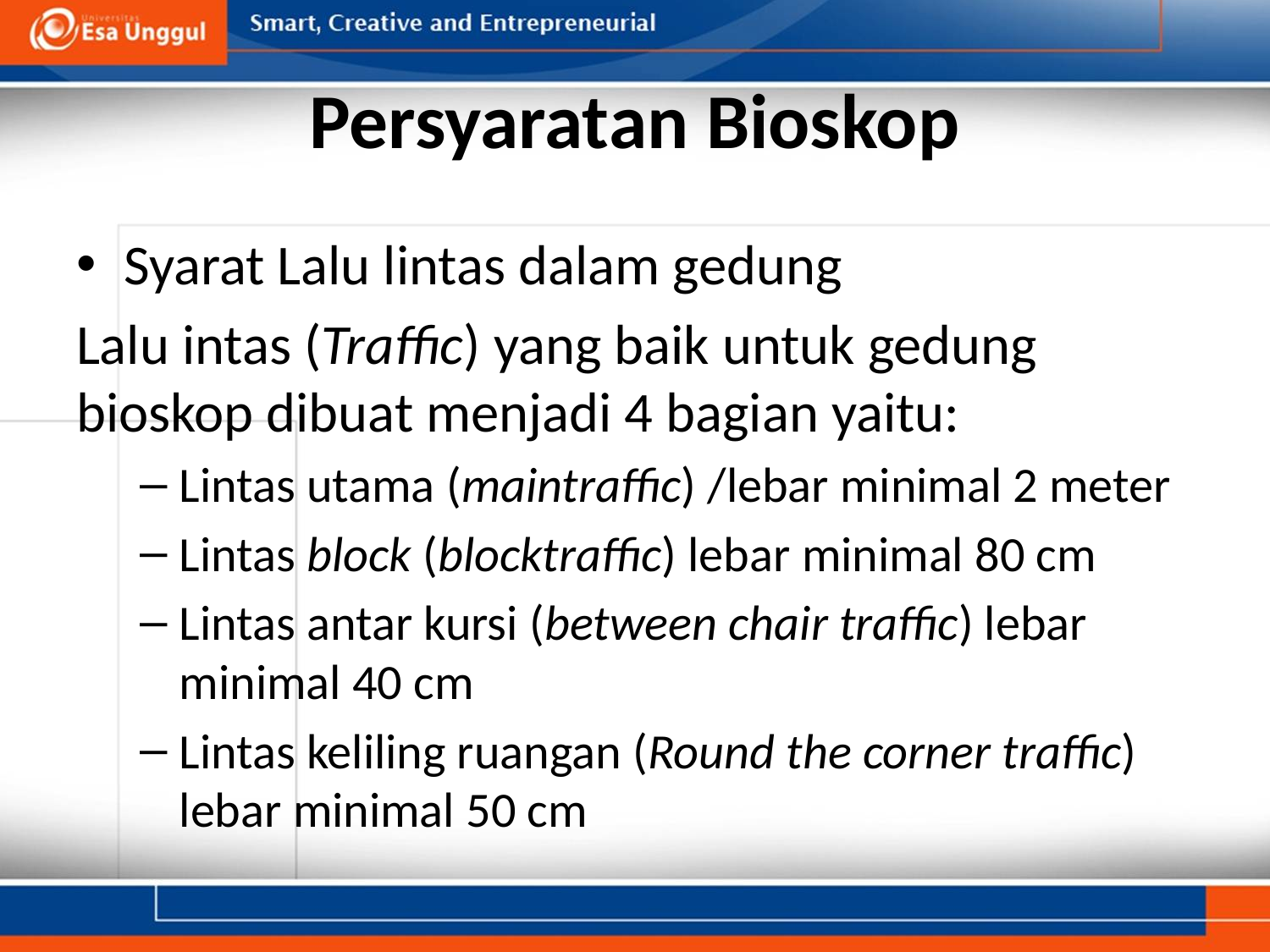

# Persyaratan Bioskop
Syarat Lalu lintas dalam gedung
Lalu intas (Traffic) yang baik untuk gedung bioskop dibuat menjadi 4 bagian yaitu:
Lintas utama (maintraffic) /lebar minimal 2 meter
Lintas block (blocktraffic) lebar minimal 80 cm
Lintas antar kursi (between chair traffic) lebar minimal 40 cm
Lintas keliling ruangan (Round the corner traffic) lebar minimal 50 cm